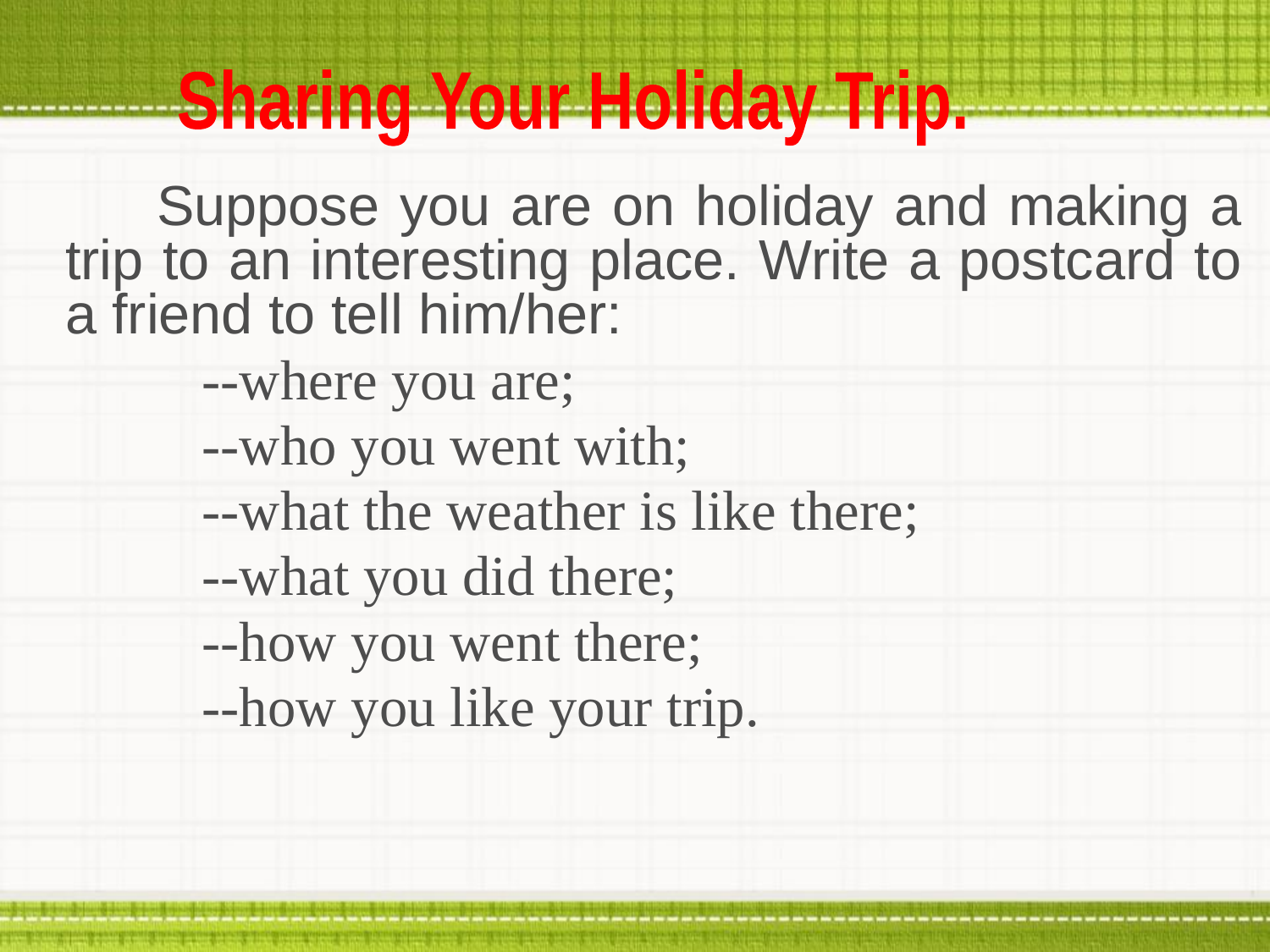

Sharing Your Holiday Trip.
       Suppose you are on holiday and making a trip to an interesting place. Write a postcard to a friend to tell him/her:
             --where you are;
             --who you went with;
             --what the weather is like there;
             --what you did there;
             --how you went there;
             --how you like your trip.